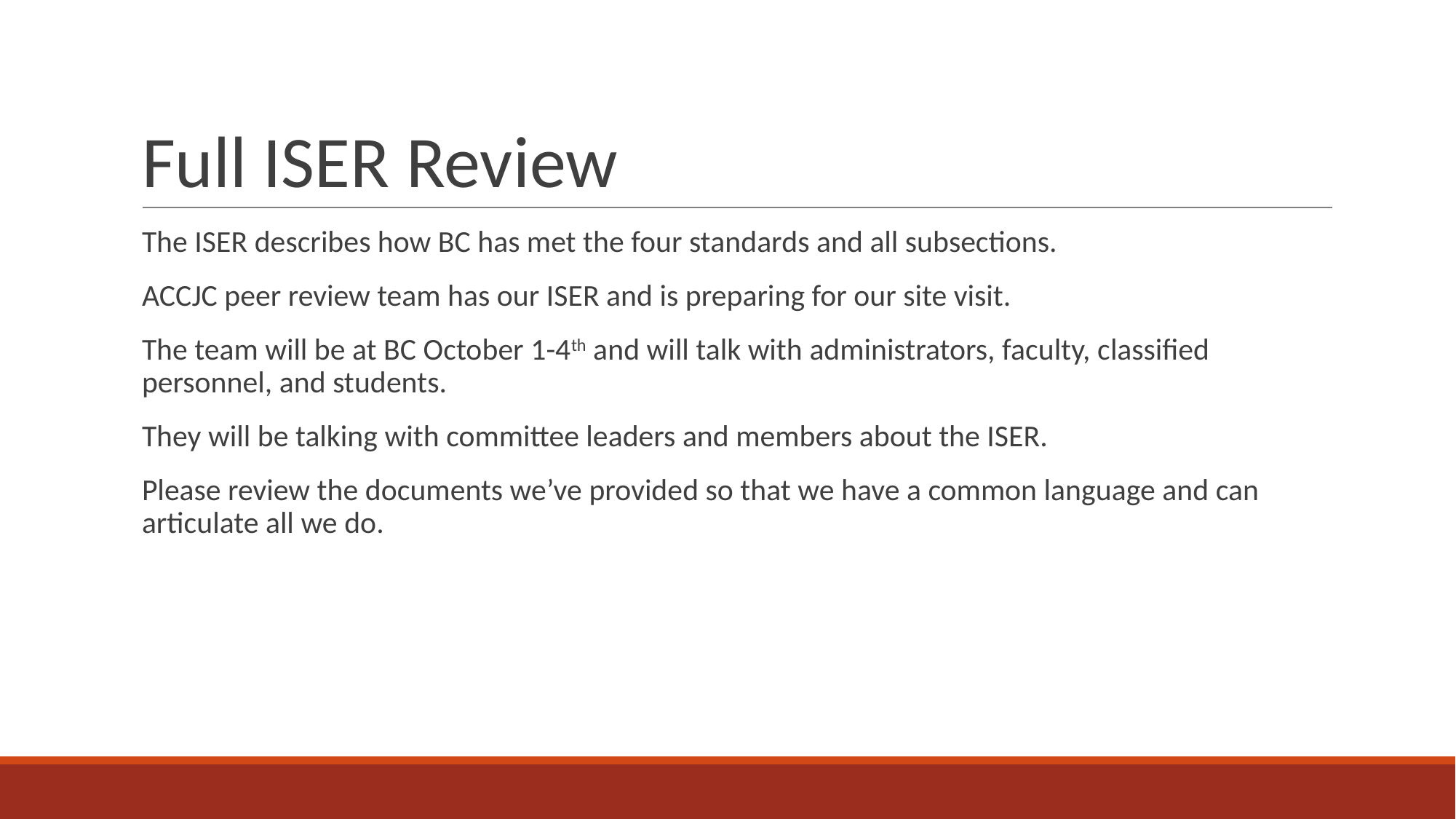

# Full ISER Review
The ISER describes how BC has met the four standards and all subsections.
ACCJC peer review team has our ISER and is preparing for our site visit.
The team will be at BC October 1-4th and will talk with administrators, faculty, classified personnel, and students.
They will be talking with committee leaders and members about the ISER.
Please review the documents we’ve provided so that we have a common language and can articulate all we do.